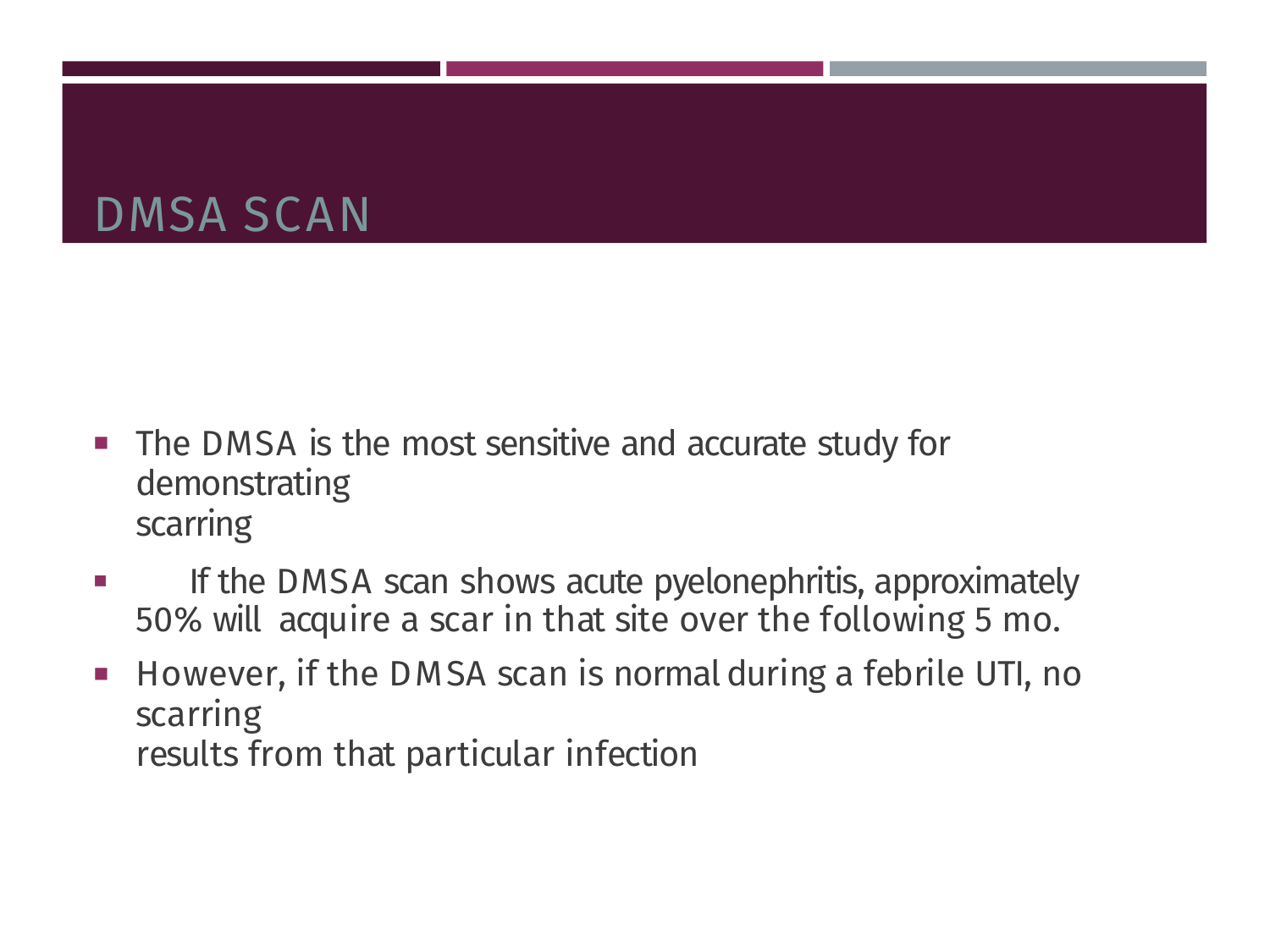

# DMSA SCAN
The DMSA is the most sensitive and accurate study for demonstrating
scarring
	If the DMSA scan shows acute pyelonephritis, approximately 50% will  acquire a scar in that site over the following 5 mo.
However, if the DMSA scan is normal during a febrile UTI, no scarring
results from that particular infection